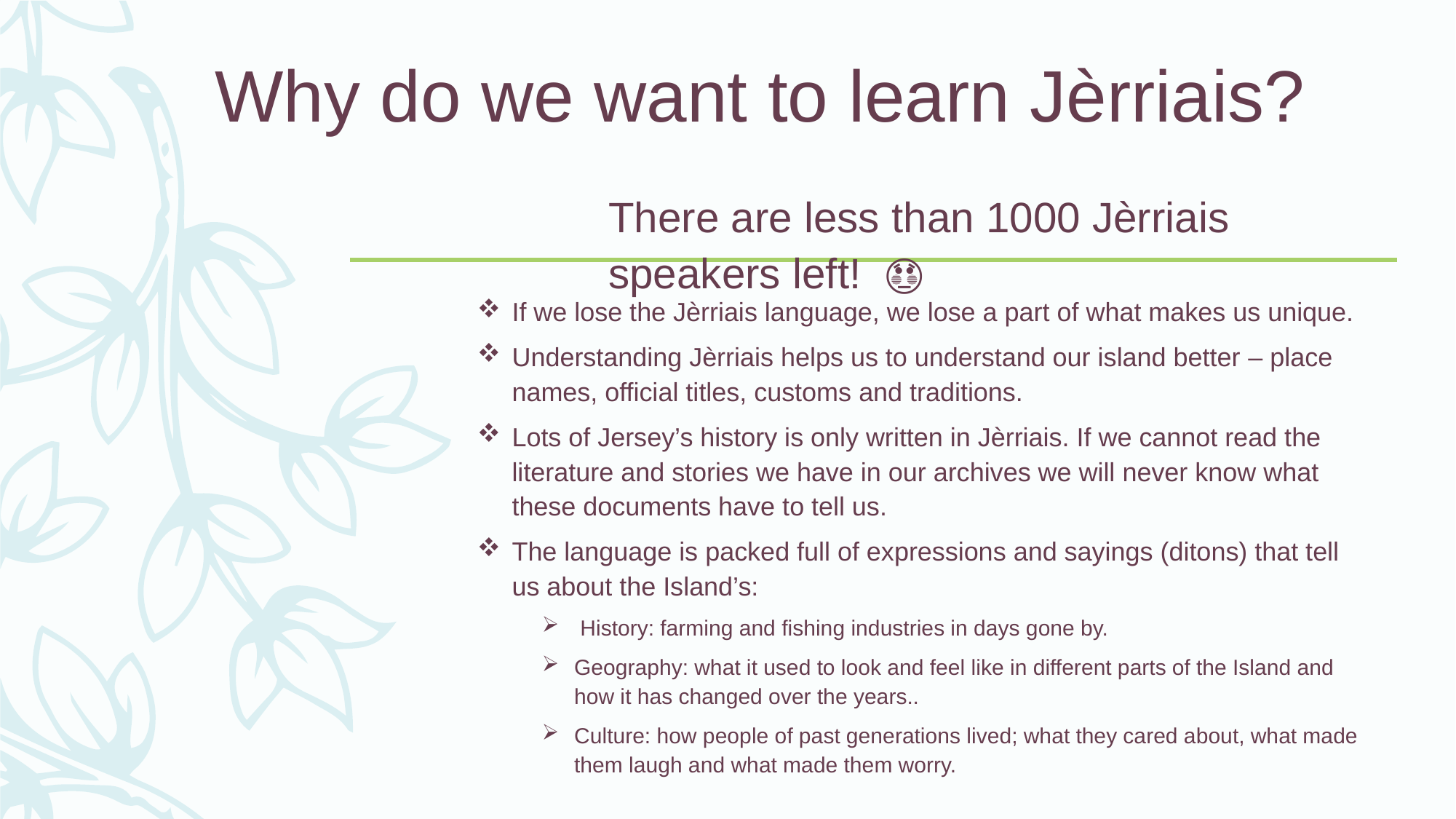

# Why do we want to learn Jèrriais?
There are less than 1000 Jèrriais speakers left!  😳
If we lose the Jèrriais language, we lose a part of what makes us unique.
Understanding Jèrriais helps us to understand our island better – place names, official titles, customs and traditions.
Lots of Jersey’s history is only written in Jèrriais. If we cannot read the literature and stories we have in our archives we will never know what these documents have to tell us.
The language is packed full of expressions and sayings (ditons) that tell us about the Island’s:
 History: farming and fishing industries in days gone by.
Geography: what it used to look and feel like in different parts of the Island and how it has changed over the years..
Culture: how people of past generations lived; what they cared about, what made them laugh and what made them worry.